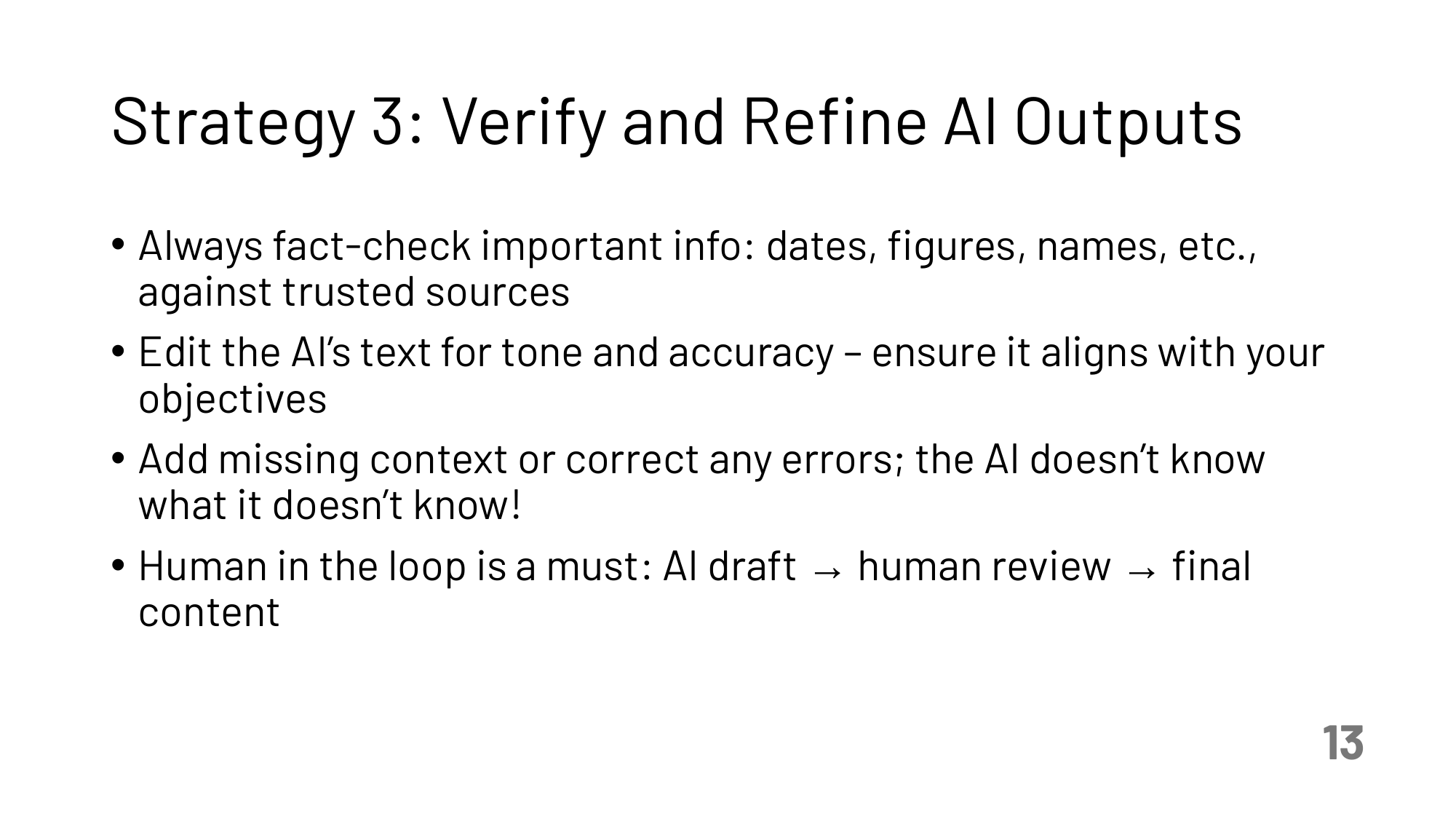

# Strategy 3: Verify and Refine AI Outputs
Always fact-check important info: dates, figures, names, etc., against trusted sources
Edit the AI’s text for tone and accuracy – ensure it aligns with your objectives
Add missing context or correct any errors; the AI doesn’t know what it doesn’t know!
Human in the loop is a must: AI draft → human review → final content
13